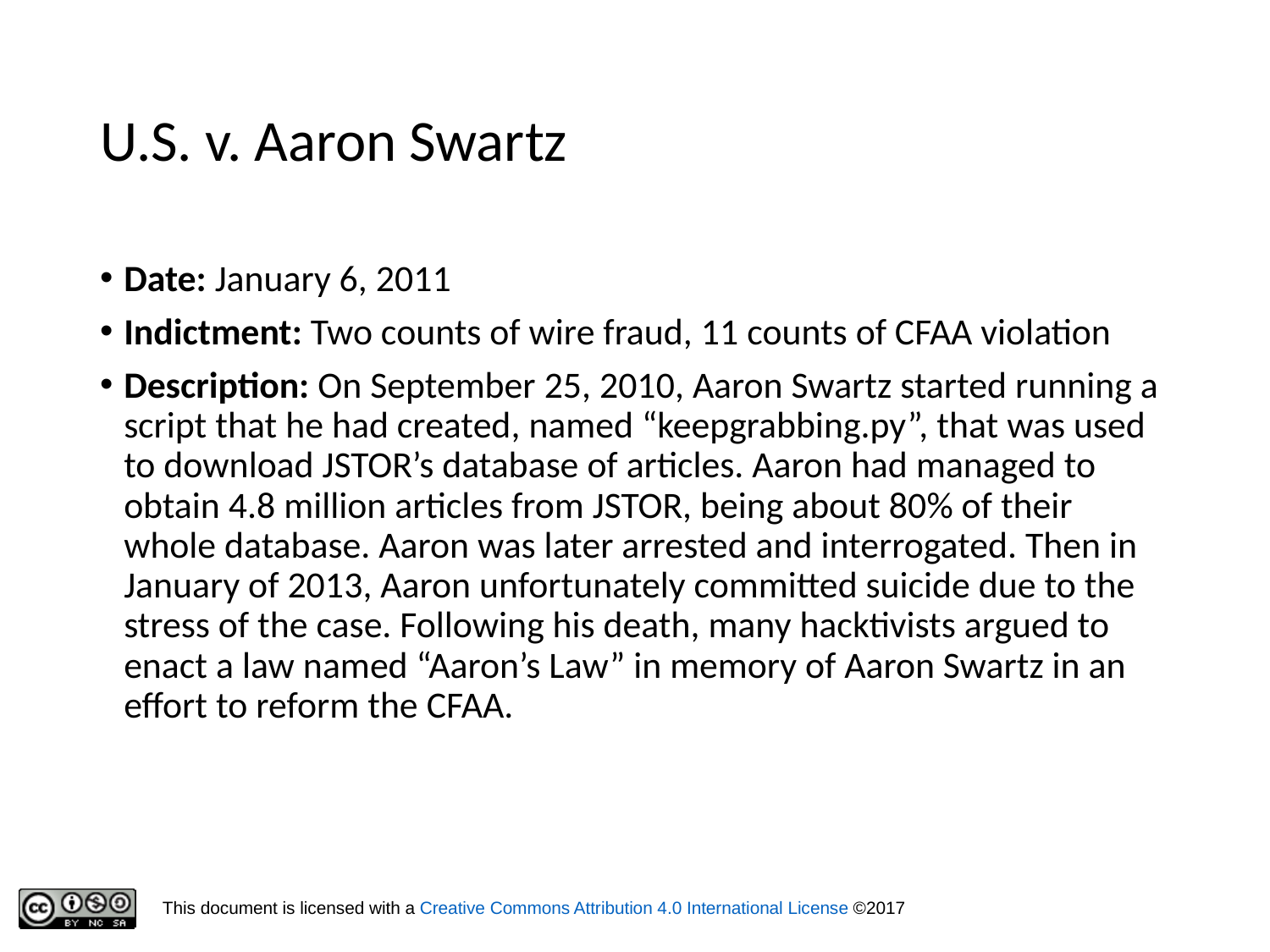

# U.S. v. Aaron Swartz
Date: January 6, 2011
Indictment: Two counts of wire fraud, 11 counts of CFAA violation
Description: On September 25, 2010, Aaron Swartz started running a script that he had created, named “keepgrabbing.py”, that was used to download JSTOR’s database of articles. Aaron had managed to obtain 4.8 million articles from JSTOR, being about 80% of their whole database. Aaron was later arrested and interrogated. Then in January of 2013, Aaron unfortunately committed suicide due to the stress of the case. Following his death, many hacktivists argued to enact a law named “Aaron’s Law” in memory of Aaron Swartz in an effort to reform the CFAA.